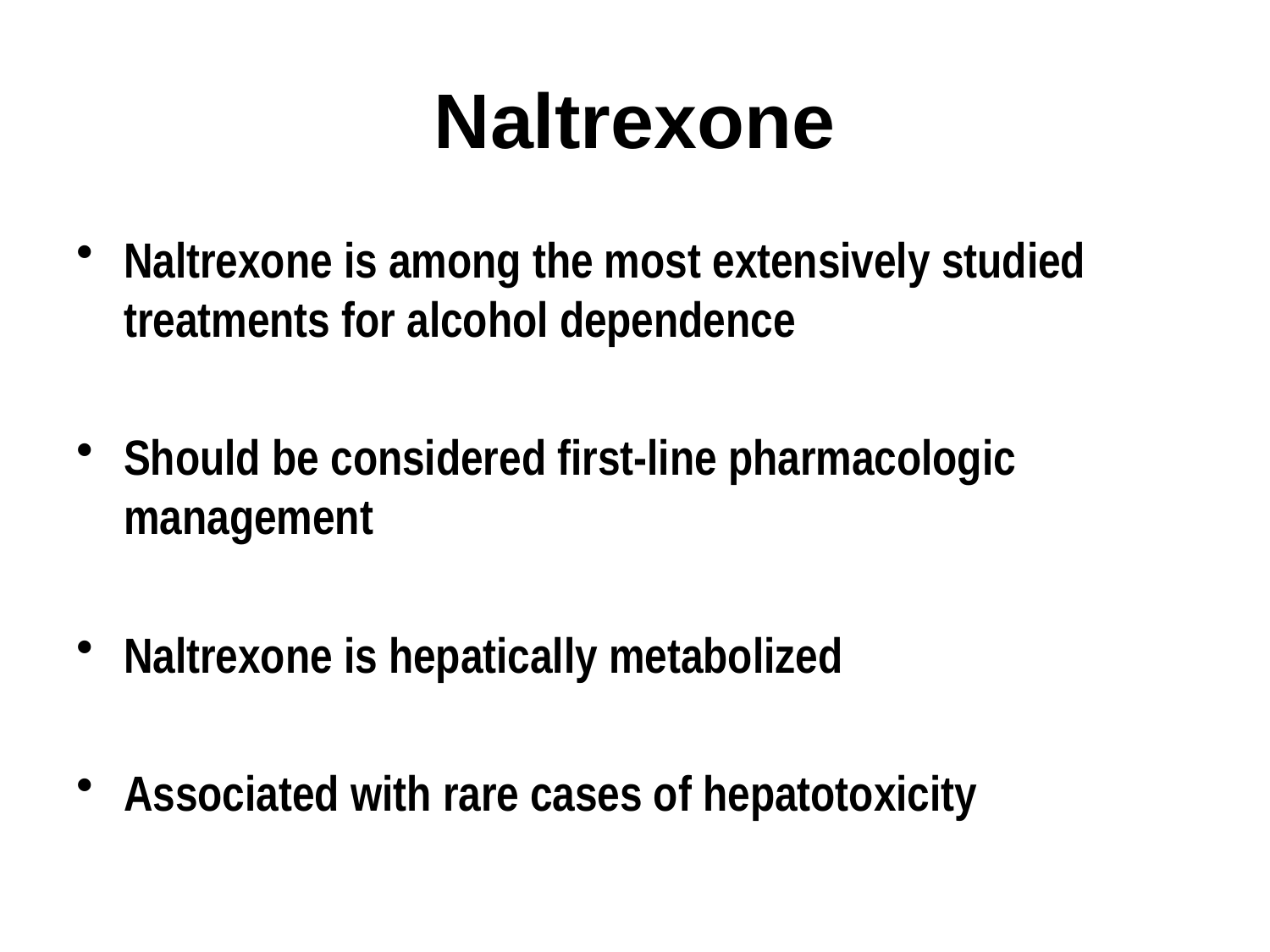

# Naltrexone
Naltrexone is among the most extensively studied treatments for alcohol dependence

Should be considered first-line pharmacologic management

Naltrexone is hepatically metabolized

Associated with rare cases of hepatotoxicity